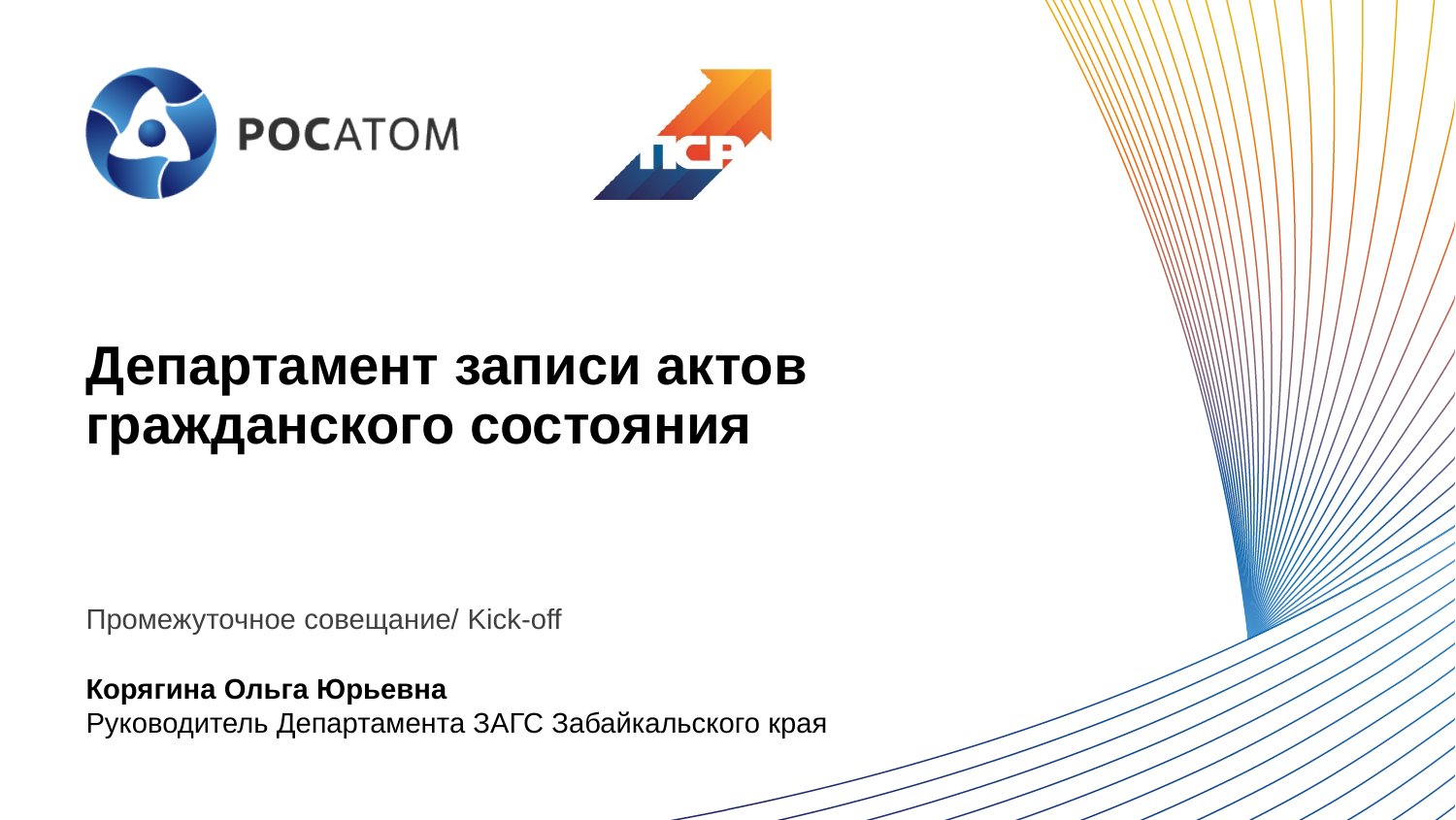

# Департамент записи актов гражданского состояния
Промежуточное совещание/ Kick-off
Корягина Ольга Юрьевна
Руководитель Департамента ЗАГС Забайкальского края